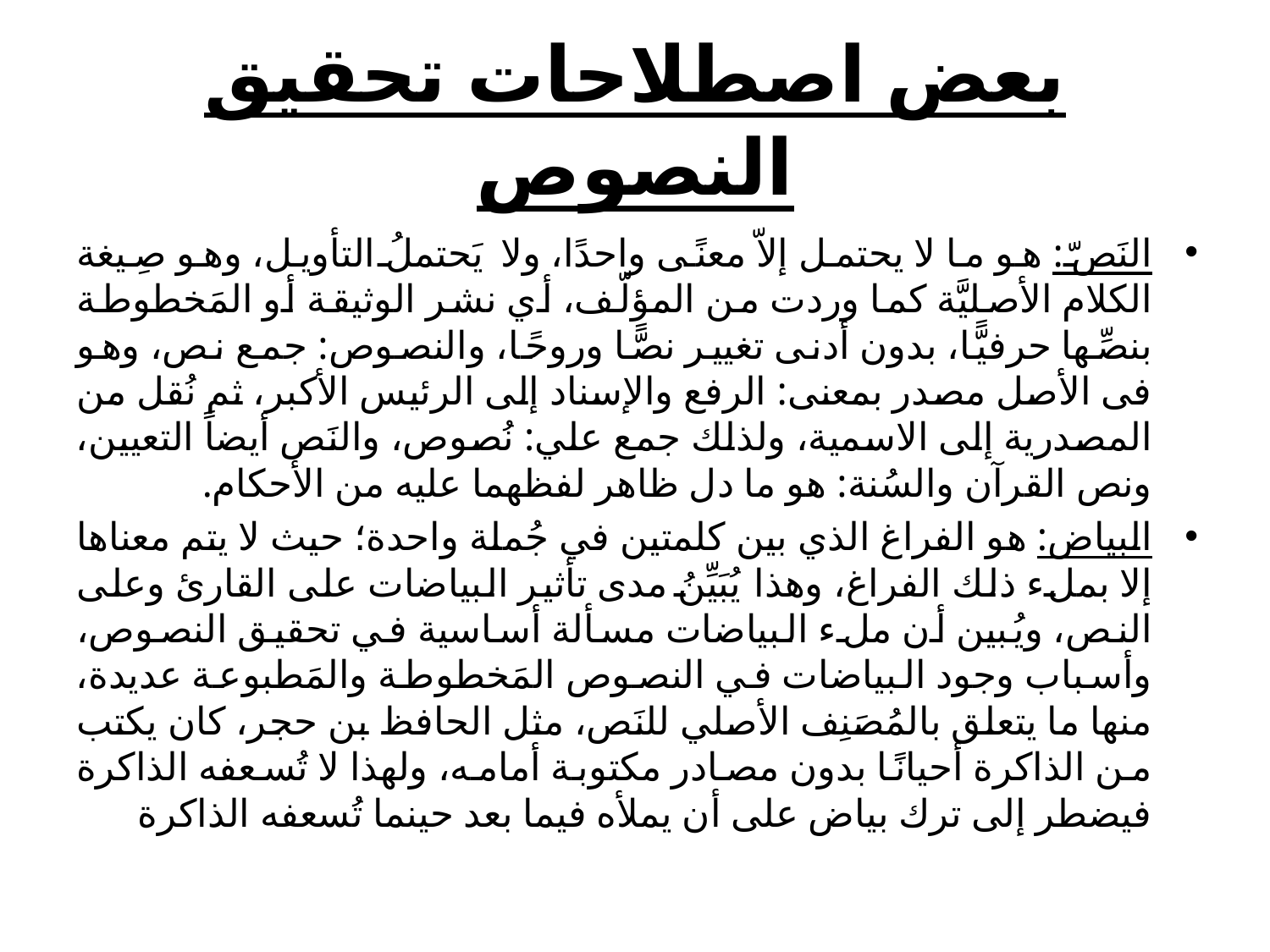

# بعض اصطلاحات تحقيق النصوص
النَصّ: هو ما لا يحتمل إلاّ معنًى واحدًا، ولا يَحتملُ التأويل، وهو صِيغة الكلام الأصليَّة كما وردت من المؤلّف، أي نشر الوثيقة أو المَخطوطة بنصِّها حرفيًّا، بدون أدنى تغيير نصًّا وروحًا، والنصوص: جمع نص، وهو فى الأصل مصدر بمعنى: الرفع والإسناد إلى الرئيس الأكبر، ثم نُقل من المصدرية إلى الاسمية، ولذلك جمع علي: نُصوص، والنَص أيضاً التعيين، ونص القرآن والسُنة: هو ما دل ظاهر لفظهما عليه من الأحكام.
البياض: هو الفراغ الذي بين كلمتين في جُملة واحدة؛ حيث لا يتم معناها إلا بملء ذلك الفراغ، وهذا يُبَيِّنُ مدى تأثير البياضات على القارئ وعلى النص، ويُبين أن ملء البياضات مسألة أساسية في تحقيق النصوص، وأسباب وجود البياضات في النصوص المَخطوطة والمَطبوعة عديدة، منها ما يتعلق بالمُصَنِف الأصلي للنَص، مثل الحافظ بن حجر، كان يكتب من الذاكرة أحيانًا بدون مصادر مكتوبة أمامه، ولهذا لا تُسعفه الذاكرة فيضطر إلى ترك بياض على أن يملأه فيما بعد حينما تُسعفه الذاكرة